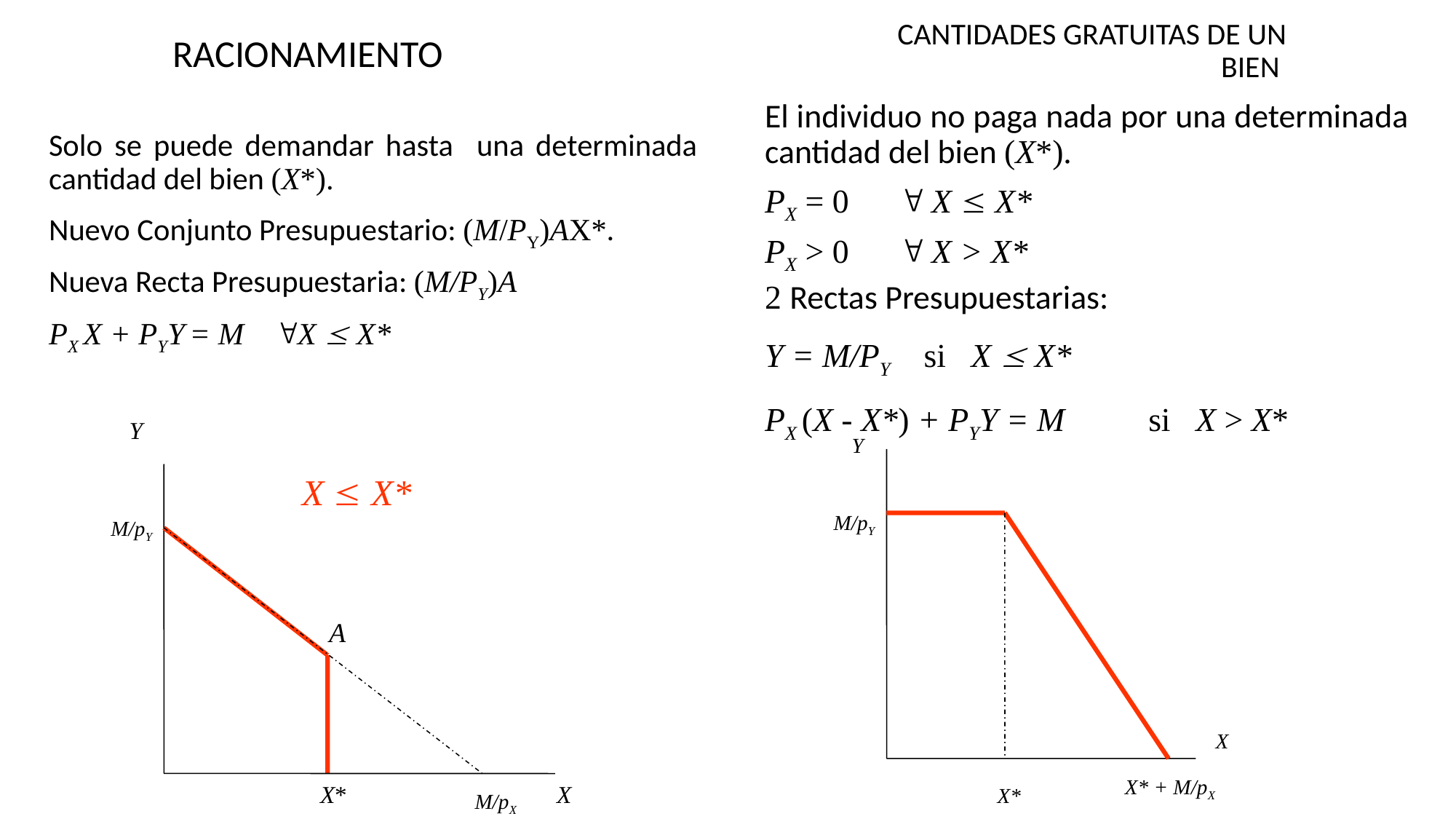

# RACIONAMIENTO
CANTIDADES GRATUITAS DE UN BIEN
El individuo no paga nada por una determinada cantidad del bien (X*).
PX = 0      ∀ X ≤ X*
PX > 0      ∀ X > X*
2 Rectas Presupuestarias:
Y = M/PY    si   X ≤ X*
PX (X - X*) + PYY = M          si   X > X*
Solo se puede demandar hasta  una determinada cantidad del bien (X*).
Nuevo Conjunto Presupuestario: (M/PY)AX*.
Nueva Recta Presupuestaria: (M/PY)A
PX X + PYY = M    ∀X ≤ X*

Y

X ≤ X*
M/pY

A

X*
X
M/pX
Y

M/pY

X

X* + M/pX
X*